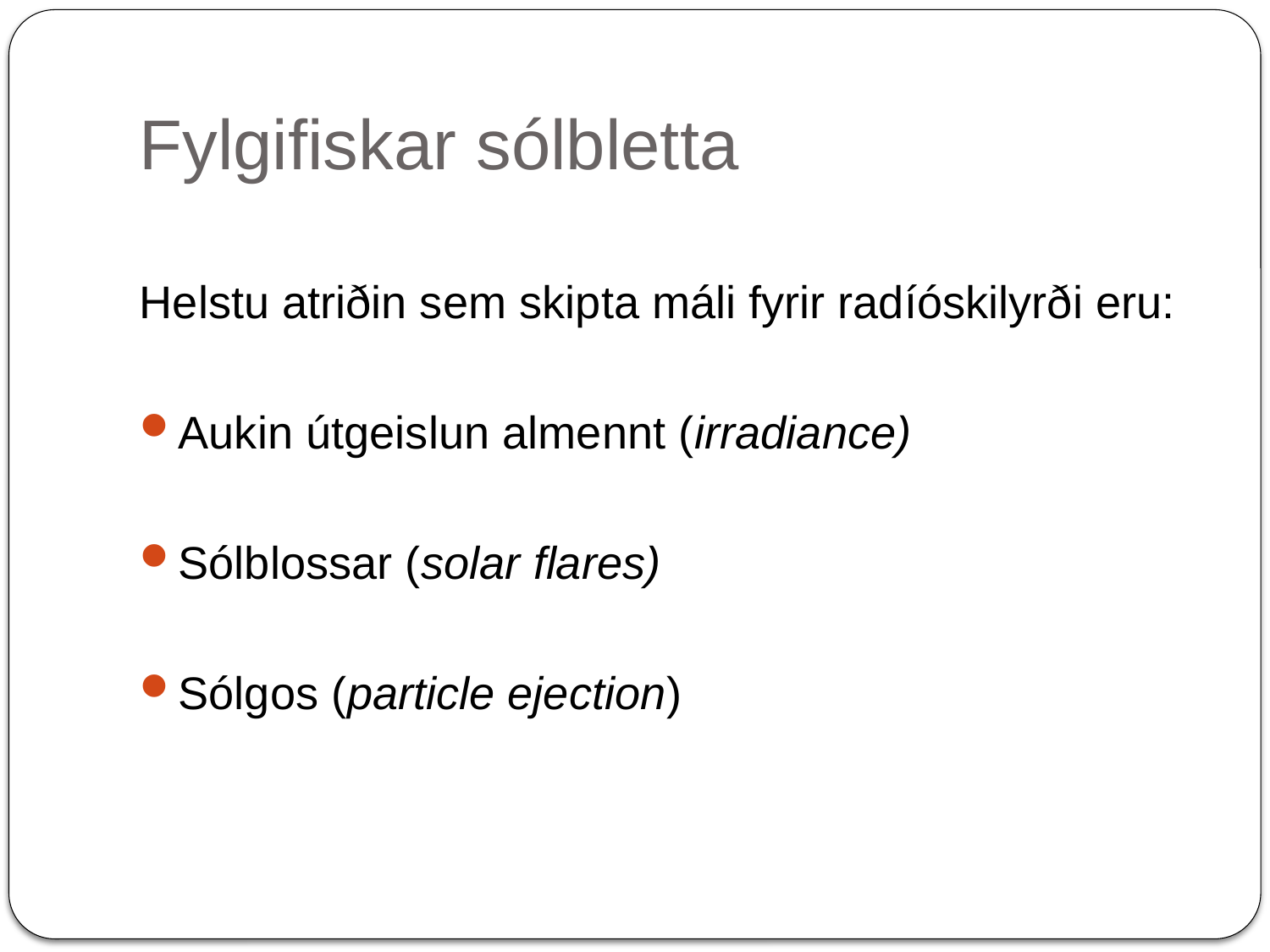

# Fylgifiskar sólbletta

Helstu atriðin sem skipta máli fyrir radíóskilyrði eru:

Aukin útgeislun almennt (irradiance)

Sólblossar (solar flares)

Sólgos (particle ejection)